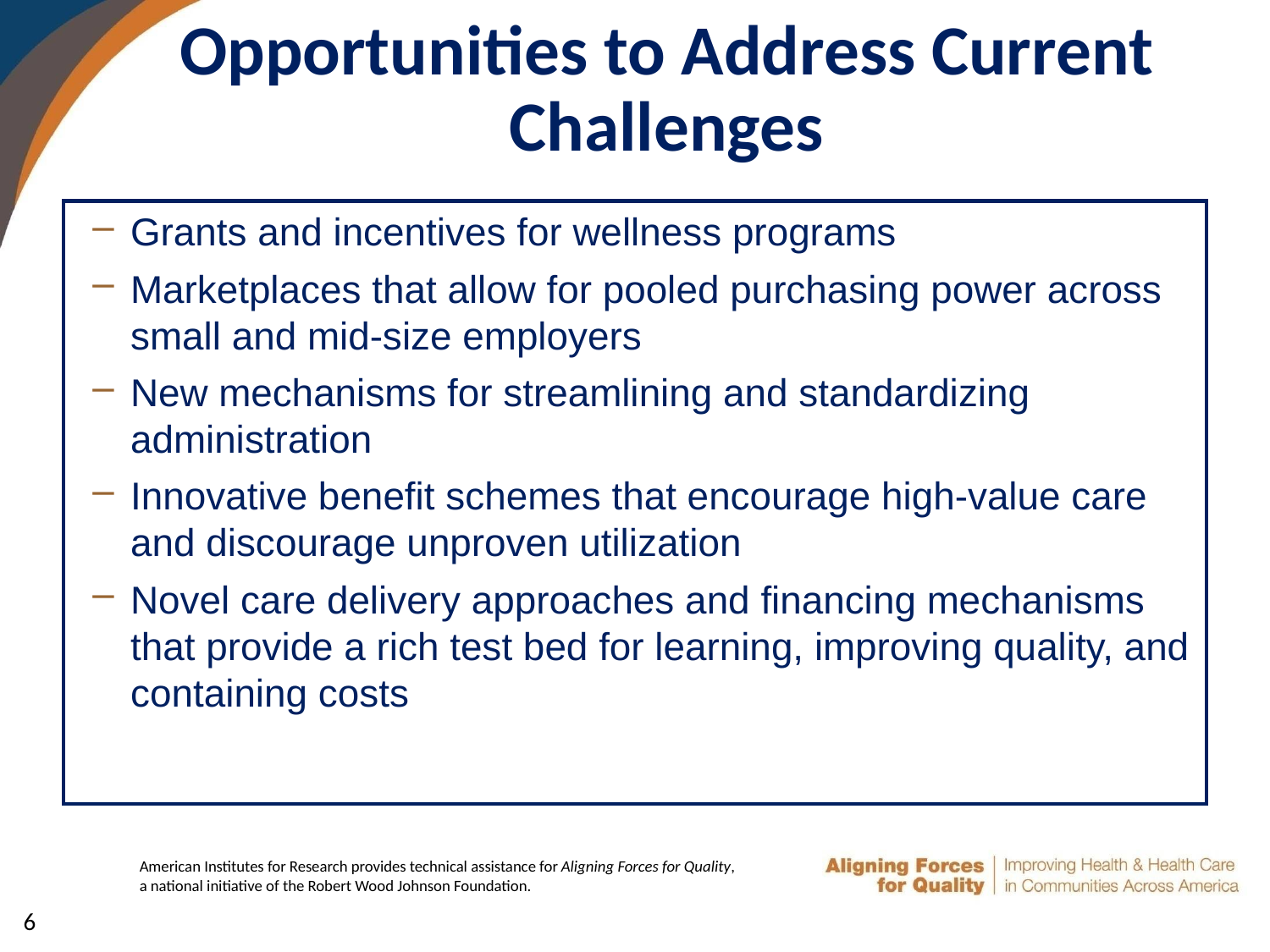

# Opportunities to Address Current Challenges
Grants and incentives for wellness programs
Marketplaces that allow for pooled purchasing power across small and mid-size employers
New mechanisms for streamlining and standardizing administration
Innovative benefit schemes that encourage high-value care and discourage unproven utilization
Novel care delivery approaches and financing mechanisms that provide a rich test bed for learning, improving quality, and containing costs

6